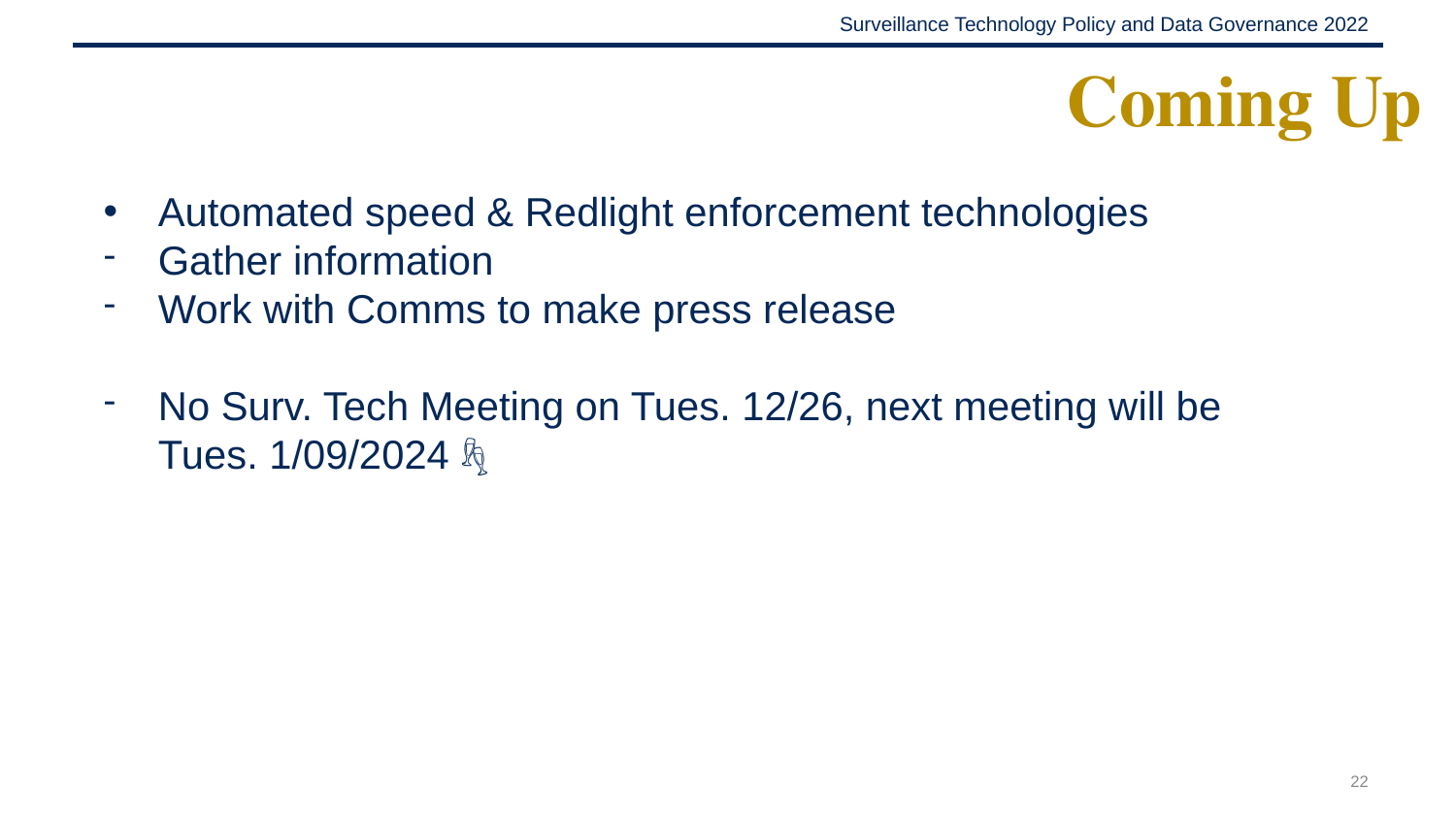

# Coming Up

Automated speed & Redlight enforcement technologies
Gather information
Work with Comms to make press release

No Surv. Tech Meeting on Tues. 12/26, next meeting will be Tues. 1/09/2024 🥂